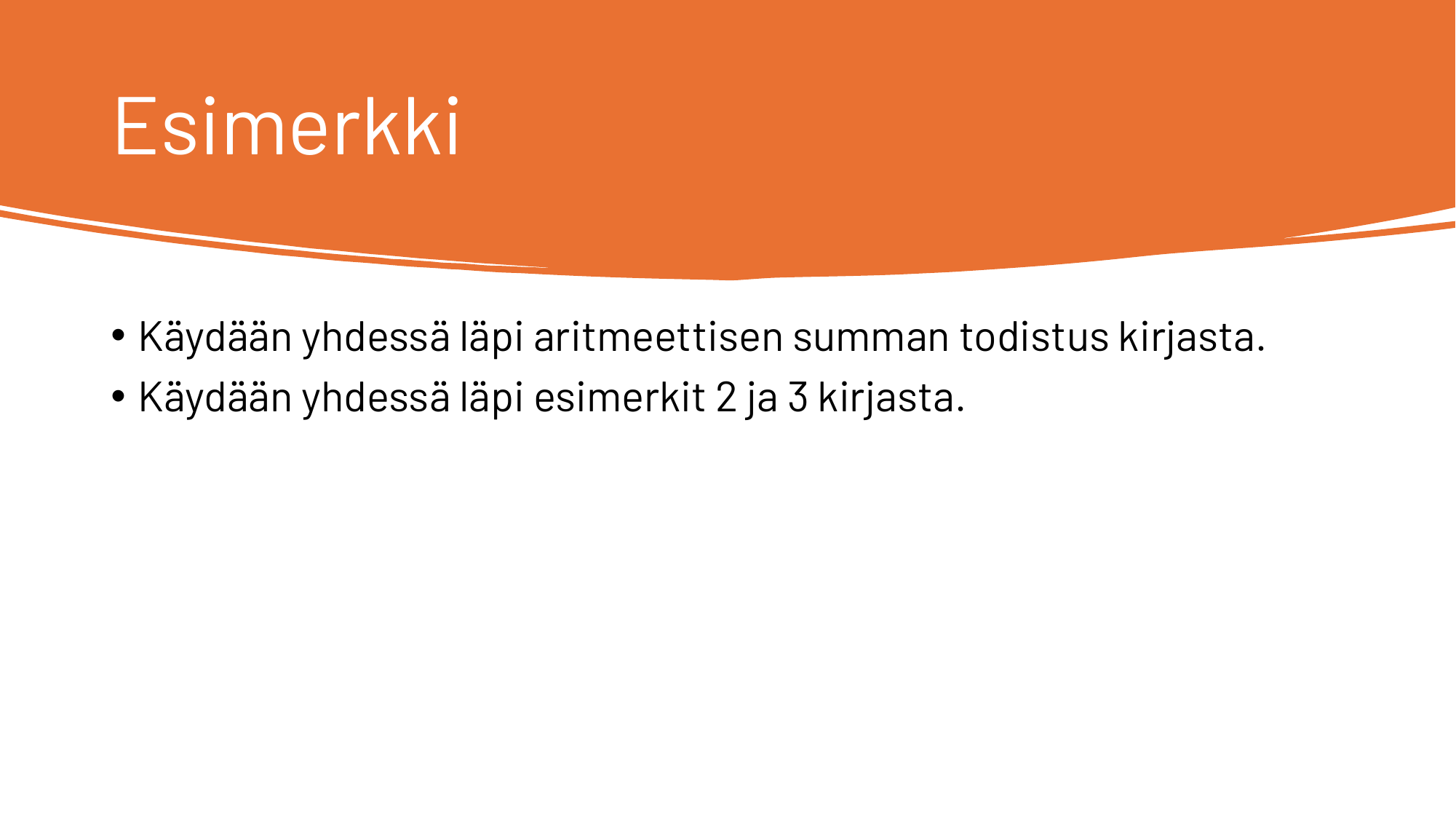

# Esimerkki
Käydään yhdessä läpi aritmeettisen summan todistus kirjasta.
Käydään yhdessä läpi esimerkit 2 ja 3 kirjasta.